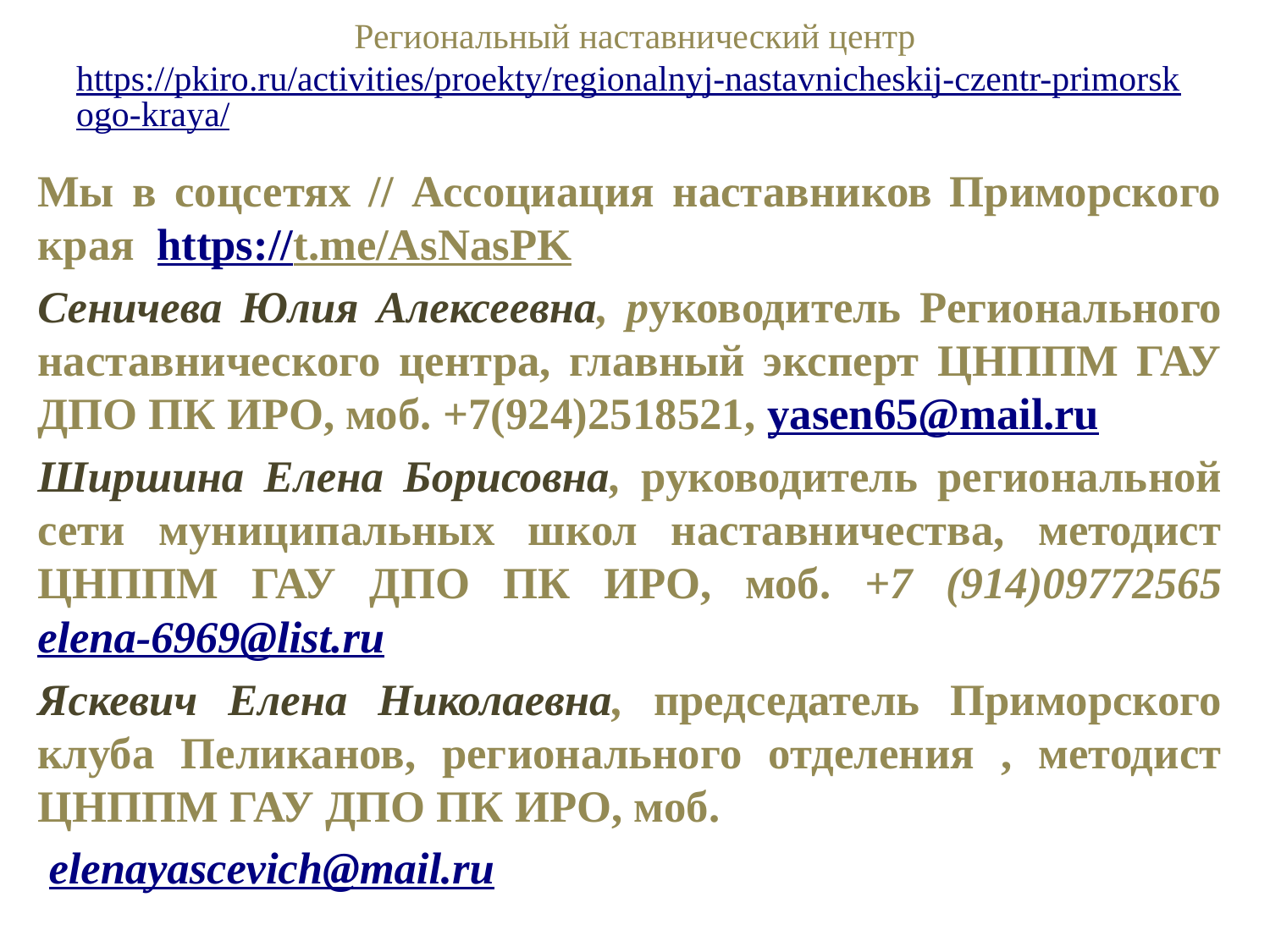

# Региональный наставнический центр https://pkiro.ru/activities/proekty/regionalnyj-nastavnicheskij-czentr-primorskogo-kraya/
Мы в соцсетях // Ассоциация наставников Приморского края  https://t.me/AsNasPK
Сеничева Юлия Алексеевна, руководитель Регионального наставнического центра, главный эксперт ЦНППМ ГАУ ДПО ПК ИРО, моб. +7(924)2518521, yasen65@mail.ru
Ширшина Елена Борисовна, руководитель региональной сети муниципальных школ наставничества, методист ЦНППМ ГАУ ДПО ПК ИРО, моб. +7 (914)09772565 elena-6969@list.ru
Яскевич Елена Николаевна, председатель Приморского клуба Пеликанов, регионального отделения , методист ЦНППМ ГАУ ДПО ПК ИРО, моб.
 elenayascevich@mail.ru